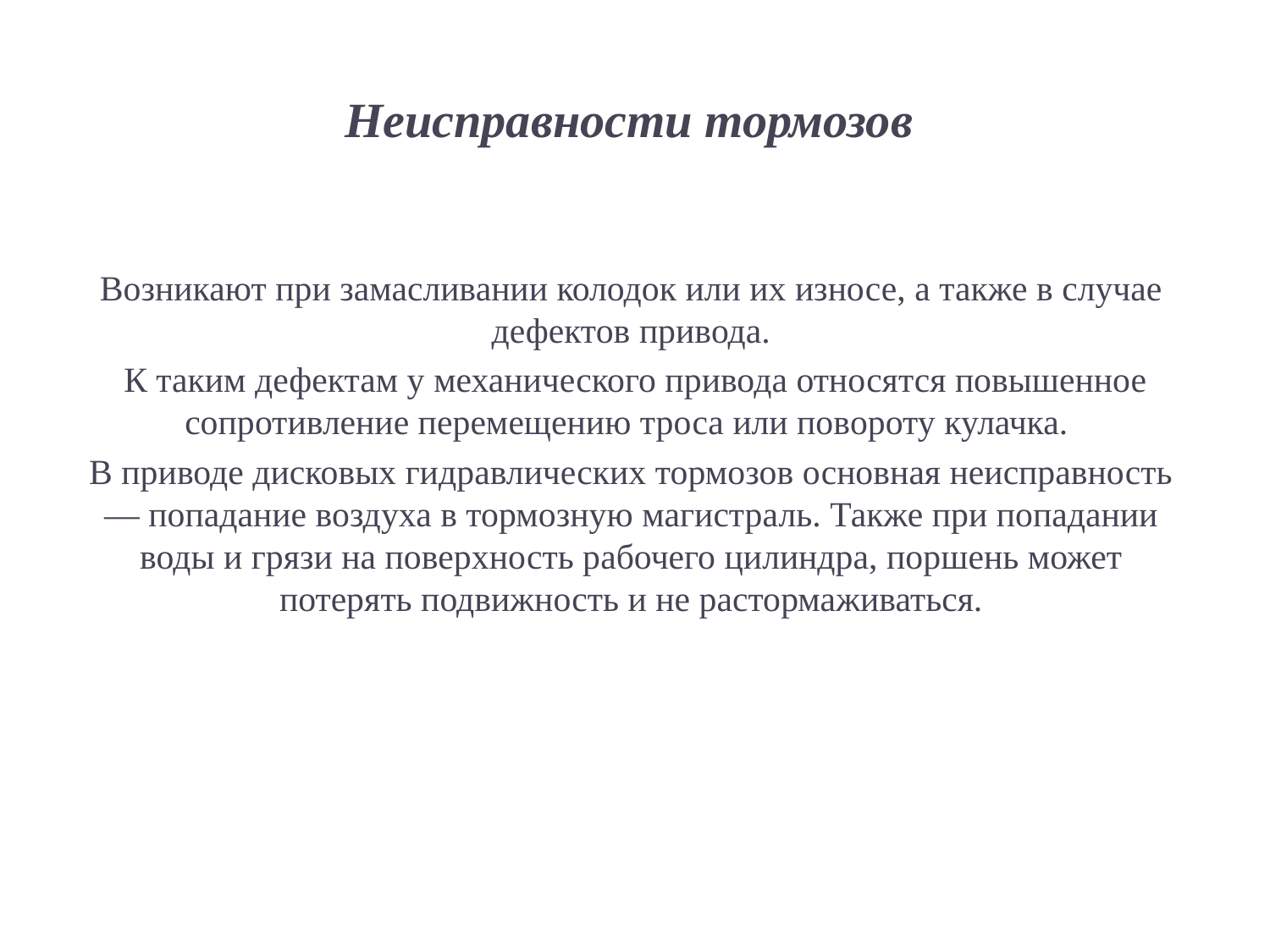

# Неисправности тормозов

Возникают при замасливании колодок или их износе, а также в случае дефектов привода.
 К таким дефектам у механического привода относятся повышенное сопротивление перемещению троса или повороту кулачка.
В приводе дисковых гидравлических тормозов основная неисправность — попадание воздуха в тормозную магистраль. Также при попадании воды и грязи на поверхность рабочего цилиндра, поршень может потерять подвижность и не растормаживаться.